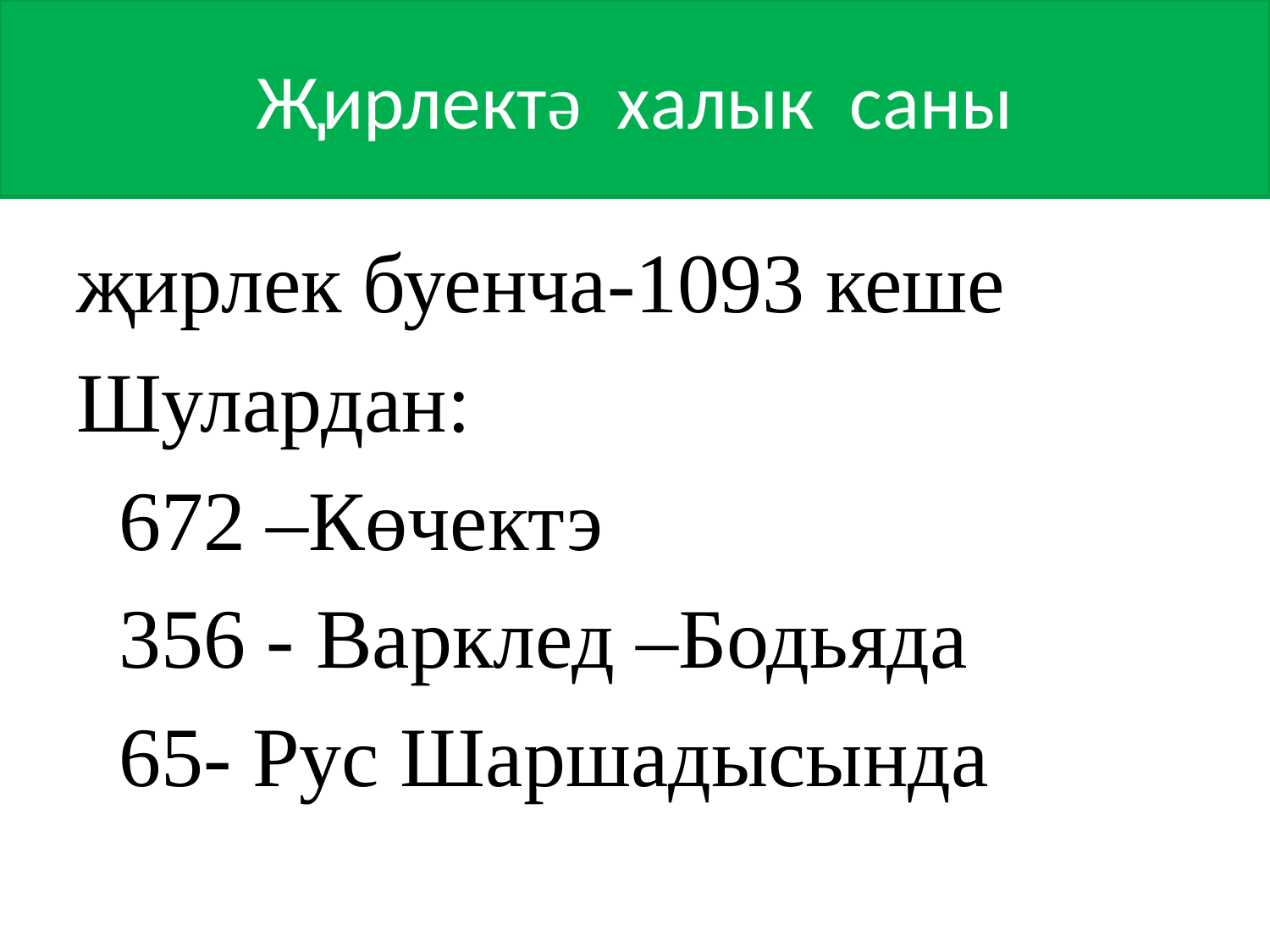

# Җирлектә  халык  саны
җирлек буенча-1093 кеше
Шулардан:
  672 –Көчектэ
  356 - Варклед –Бодьяда
  65- Рус Шаршадысында